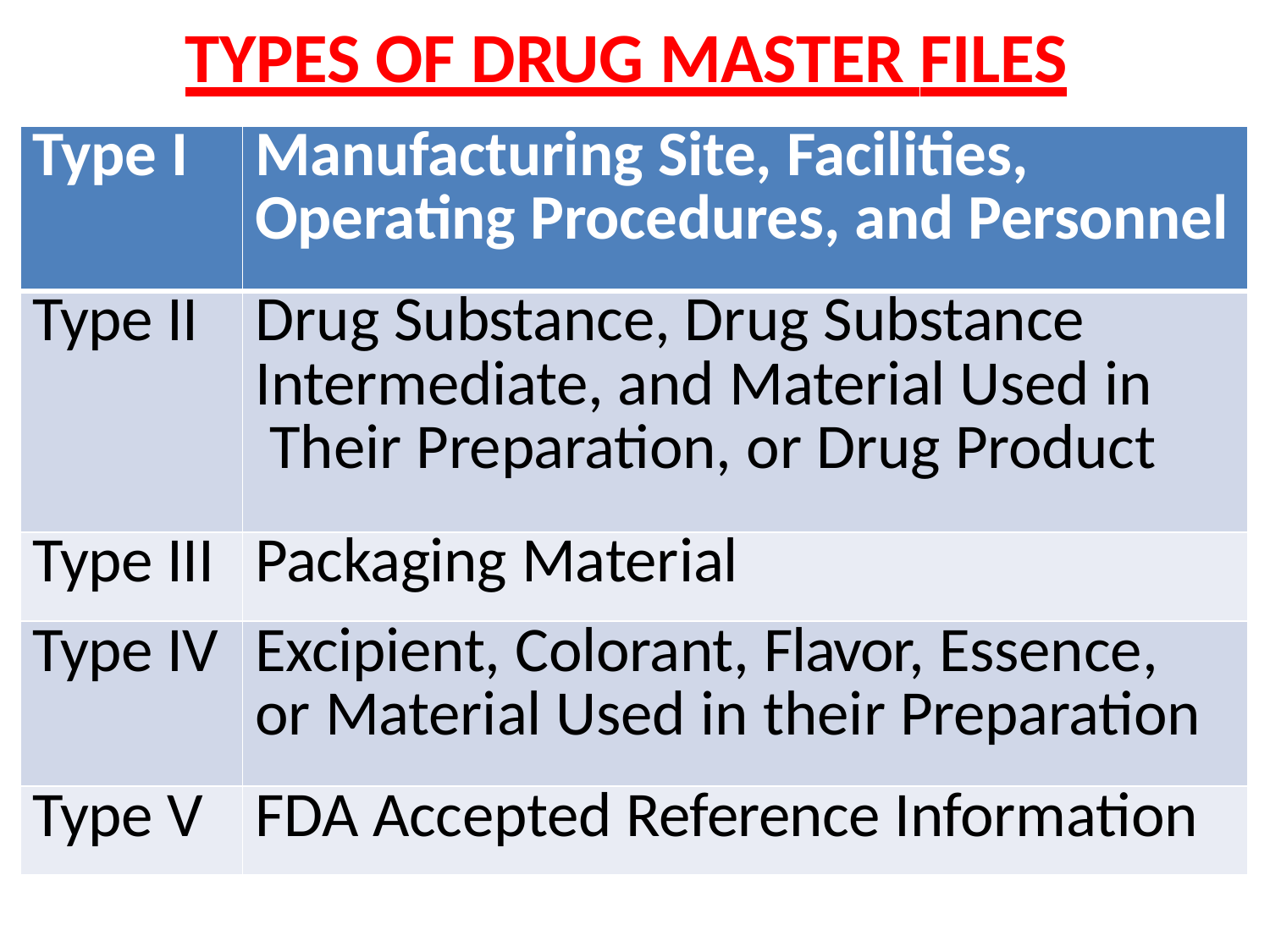

# TYPES OF DRUG MASTER FILES
| Type I | Manufacturing Site, Facilities, Operating Procedures, and Personnel |
| --- | --- |
| Type II | Drug Substance, Drug Substance Intermediate, and Material Used in Their Preparation, or Drug Product |
| Type III | Packaging Material |
| Type IV | Excipient, Colorant, Flavor, Essence, or Material Used in their Preparation |
| Type V | FDA Accepted Reference Information |